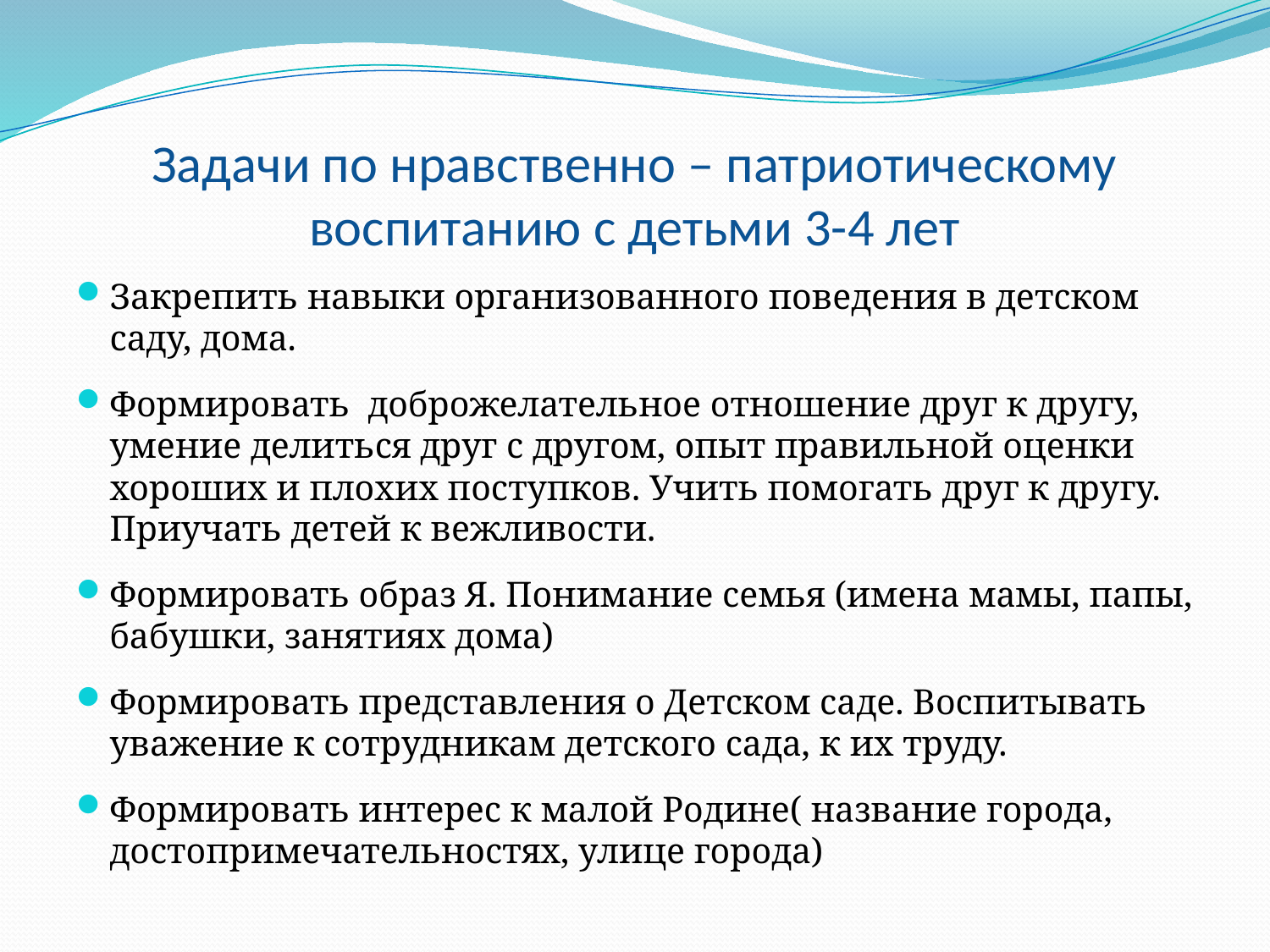

# Задачи по нравственно – патриотическому воспитанию с детьми 3-4 лет
Закрепить навыки организованного поведения в детском саду, дома.
Формировать  доброжелательное отношение друг к другу, умение делиться друг с другом, опыт правильной оценки хороших и плохих поступков. Учить помогать друг к другу. Приучать детей к вежливости.
Формировать образ Я. Понимание семья (имена мамы, папы, бабушки, занятиях дома)
Формировать представления о Детском саде. Воспитывать уважение к сотрудникам детского сада, к их труду.
Формировать интерес к малой Родине( название города, достопримечательностях, улице города)